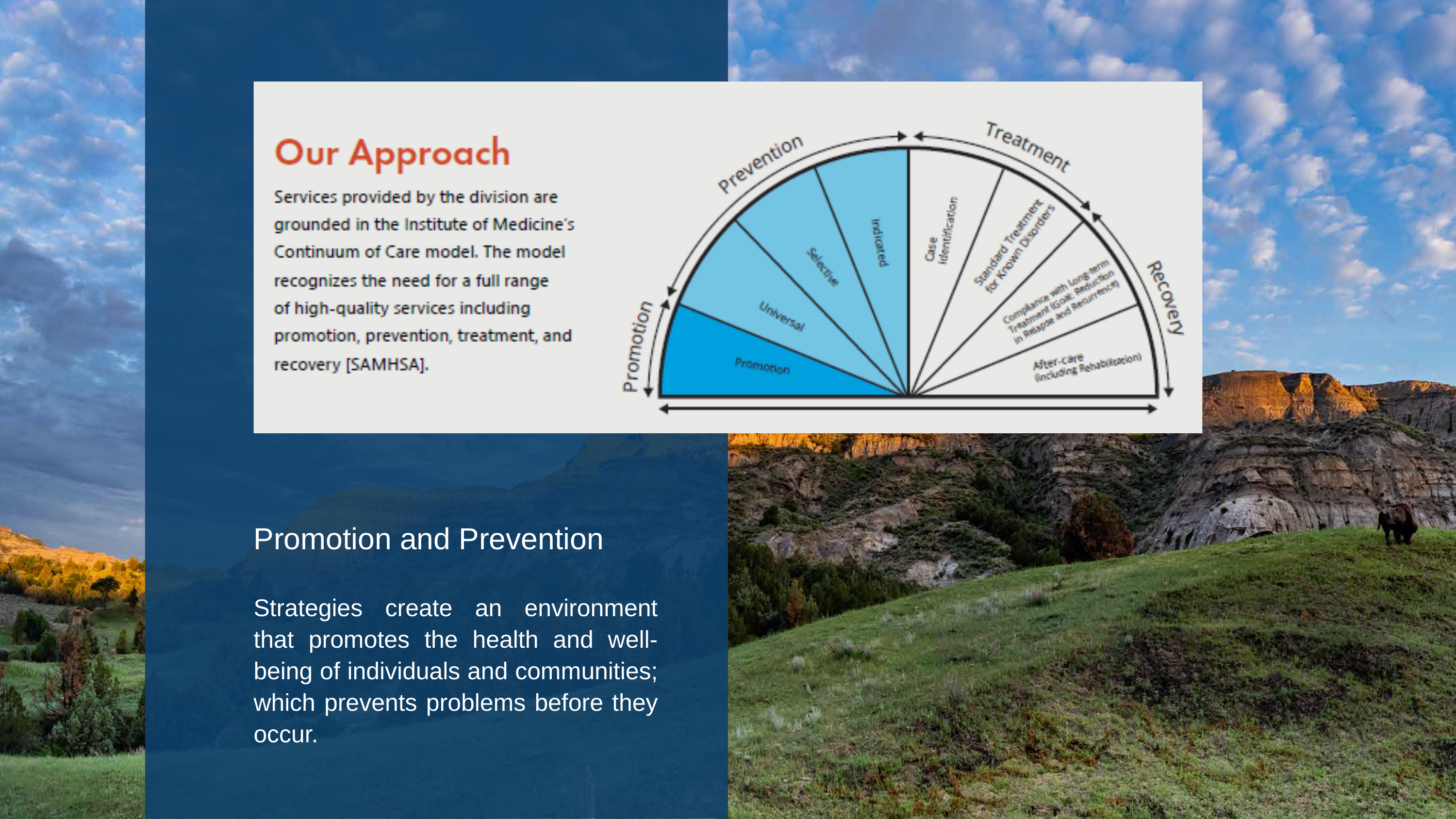

Promotion and Prevention

Strategies create an environment that promotes the health and well-being of individuals and communities; which prevents problems before they occur.